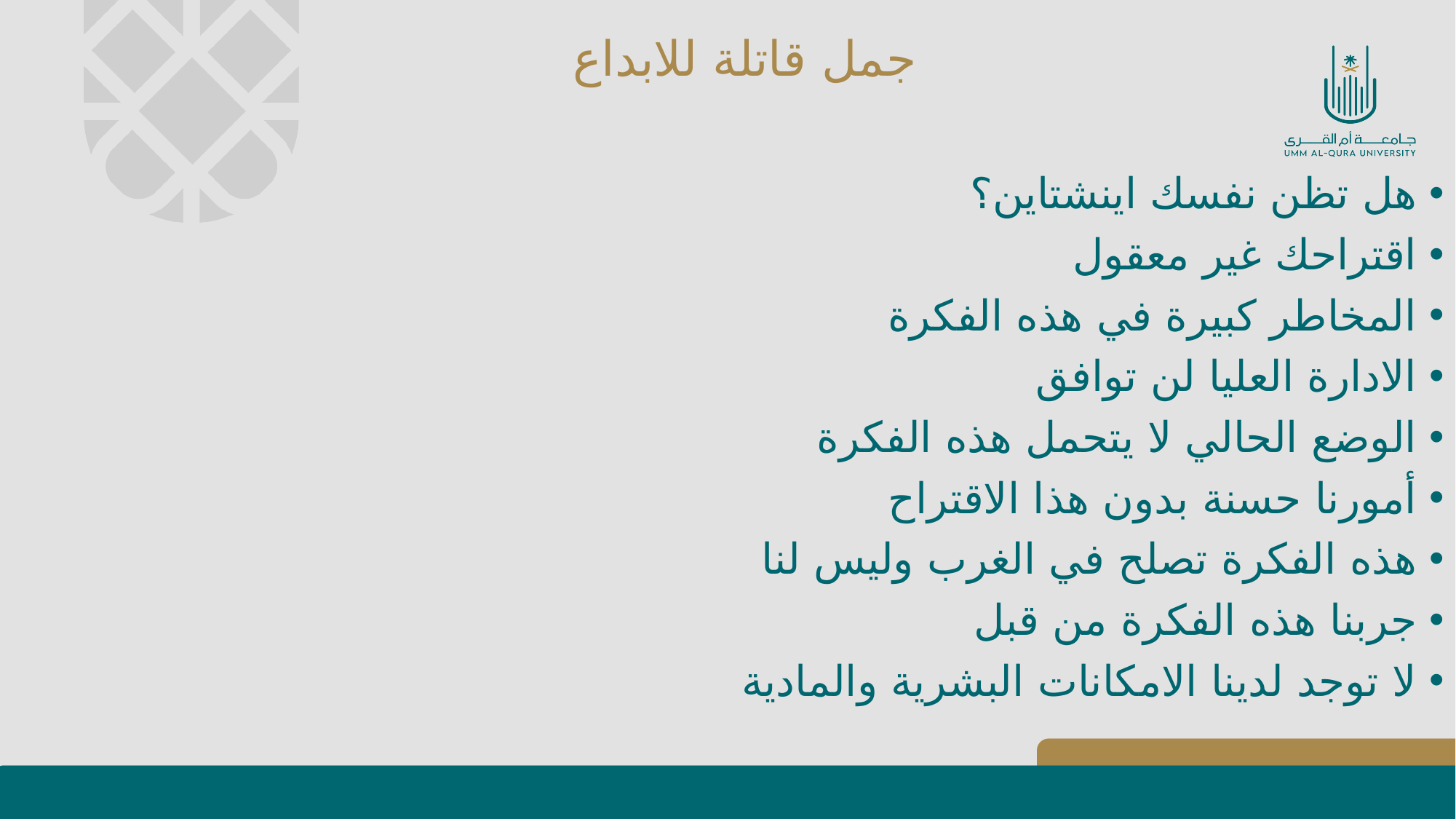

# جمل قاتلة للابداع
هل تظن نفسك اينشتاين؟
اقتراحك غير معقول
المخاطر كبيرة في هذه الفكرة
الادارة العليا لن توافق
الوضع الحالي لا يتحمل هذه الفكرة
أمورنا حسنة بدون هذا الاقتراح
هذه الفكرة تصلح في الغرب وليس لنا
جربنا هذه الفكرة من قبل
لا توجد لدينا الامكانات البشرية والمادية